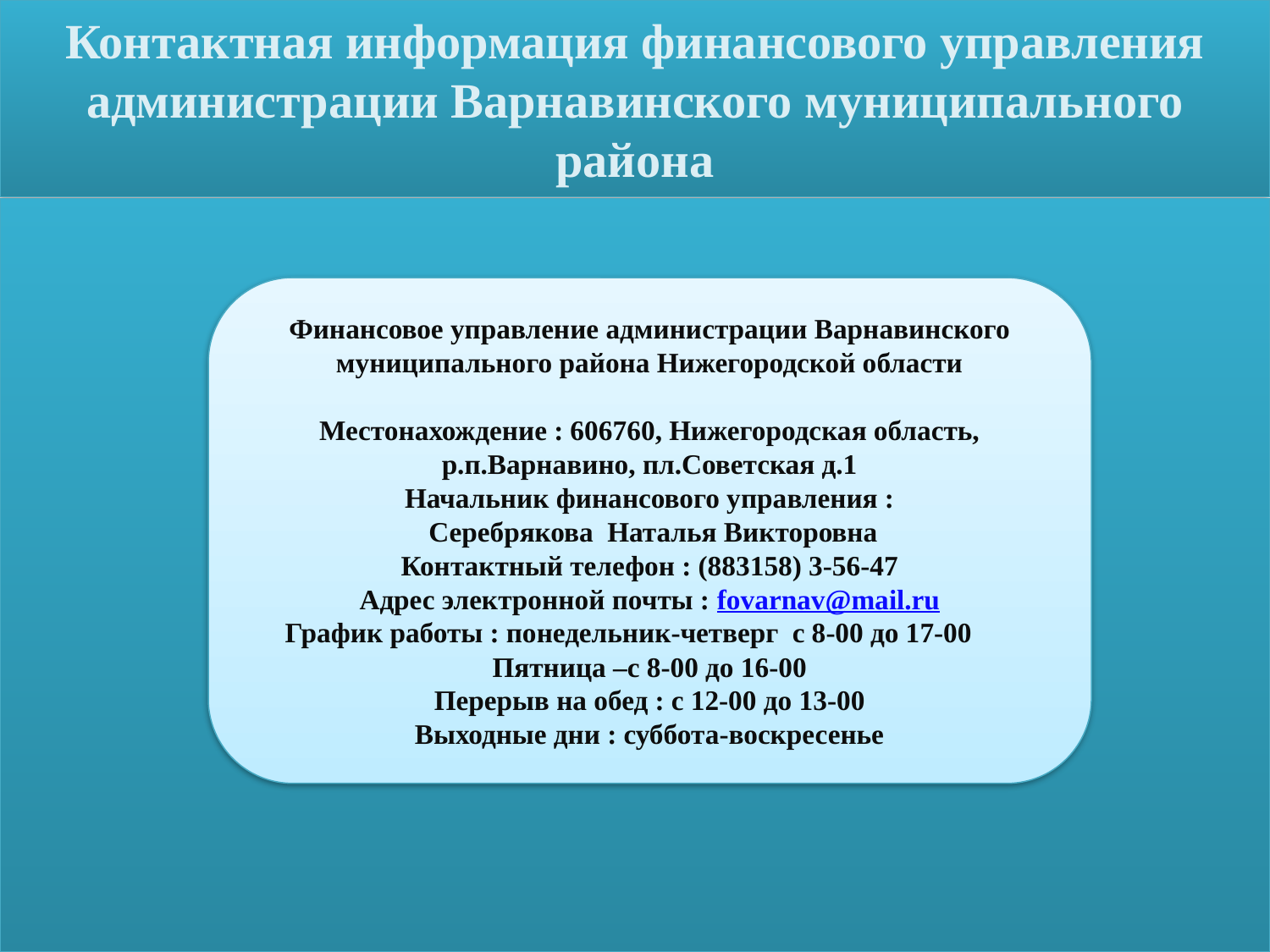

# Контактная информация финансового управления администрации Варнавинского муниципального района

Финансовое управление администрации Варнавинского муниципального района Нижегородской области

Местонахождение : 606760, Нижегородская область, р.п.Варнавино, пл.Советская д.1
Начальник финансового управления :
 Серебрякова  Наталья Викторовна
Контактный телефон : (883158) 3-56-47
Адрес электронной почты : fovarnav@mail.ru
График работы : понедельник-четверг  с 8-00 до 17-00
Пятница –с 8-00 до 16-00
Перерыв на обед : с 12-00 до 13-00
Выходные дни : суббота-воскресенье